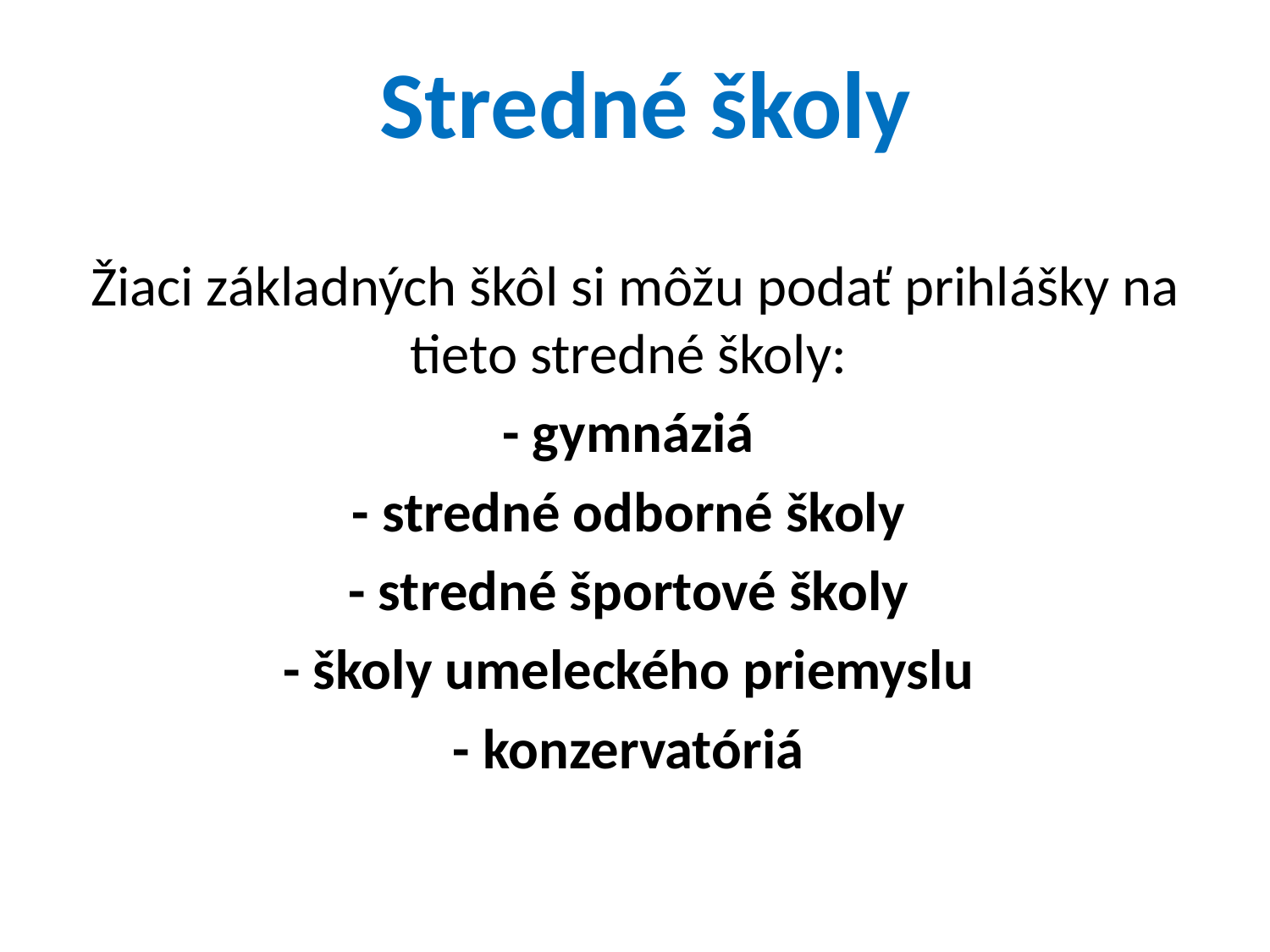

# Stredné školy
Žiaci základných škôl si môžu podať prihlášky na tieto stredné školy:
- gymnáziá
- stredné odborné školy
- stredné športové školy
- školy umeleckého priemyslu
- konzervatóriá